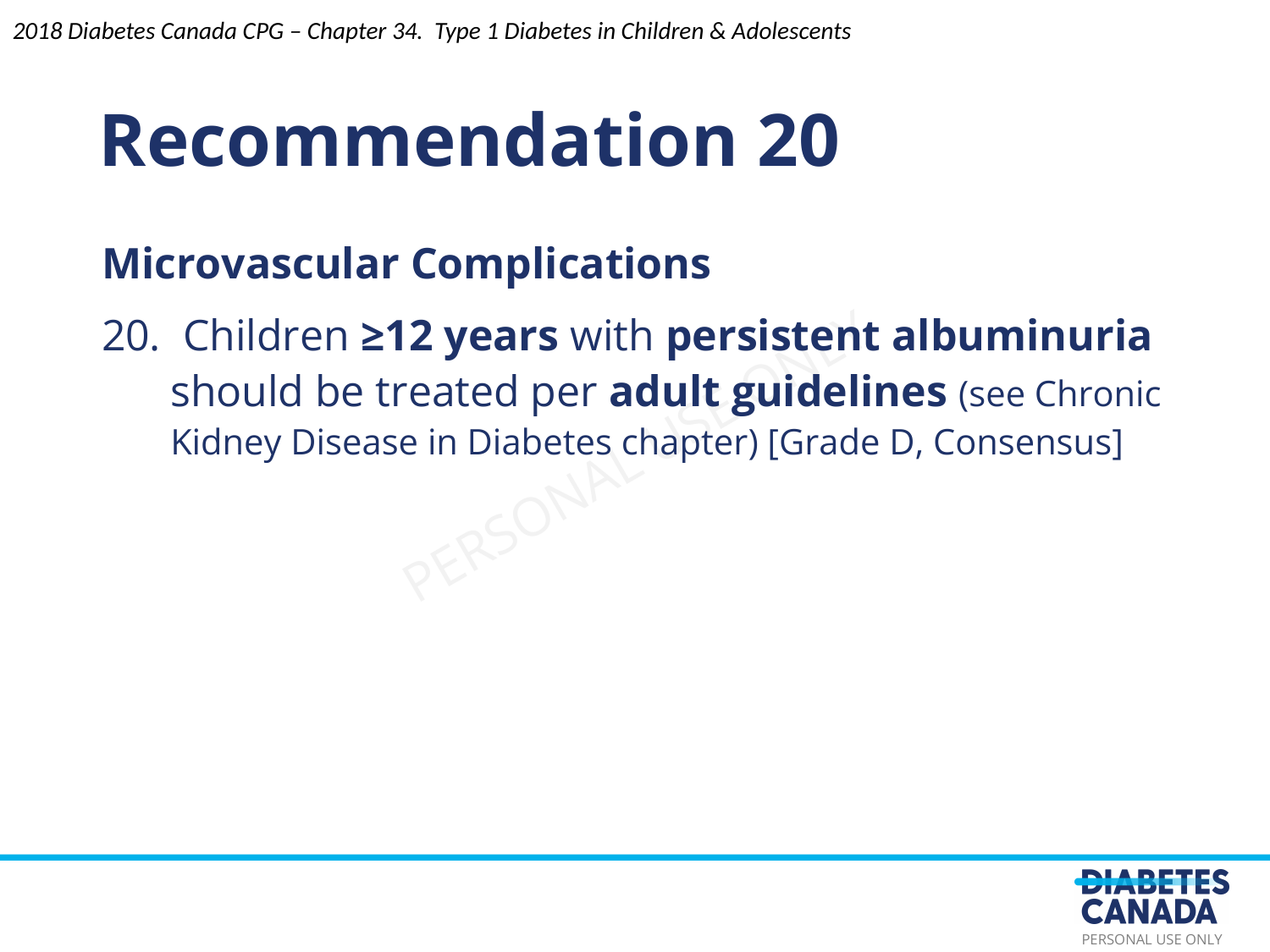

Recommendation 20
2018 Diabetes Canada CPG – Chapter 34.  Type 1 Diabetes in Children & Adolescents
Microvascular Complications
20.  Children ≥12 years with persistent albuminuria should be treated per adult guidelines (see Chronic Kidney Disease in Diabetes chapter) [Grade D, Consensus]